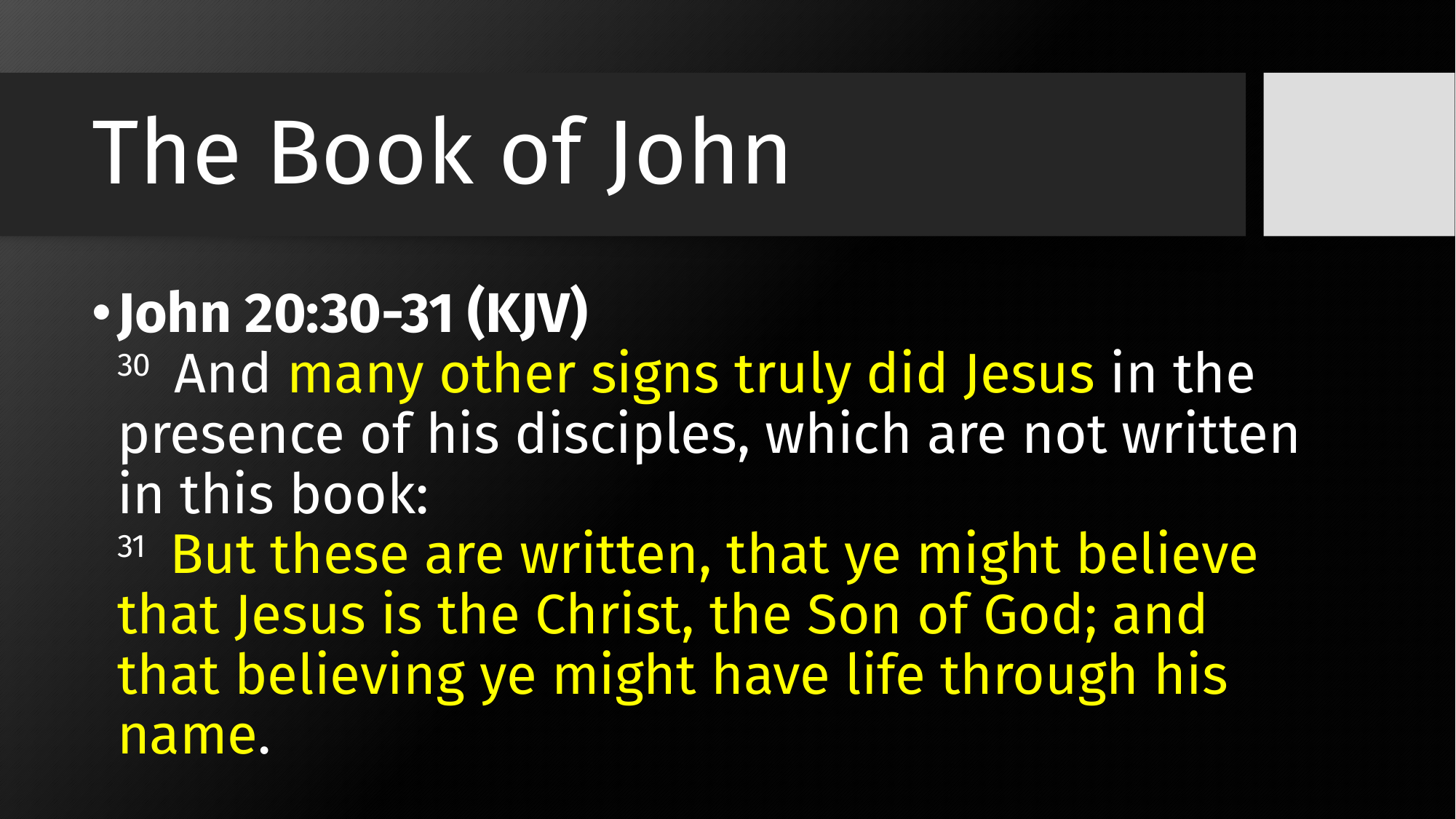

# The Book of John
John 20:30-31 (KJV)
30  And many other signs truly did Jesus in the presence of his disciples, which are not written in this book:
31  But these are written, that ye might believe that Jesus is the Christ, the Son of God; and that believing ye might have life through his name.